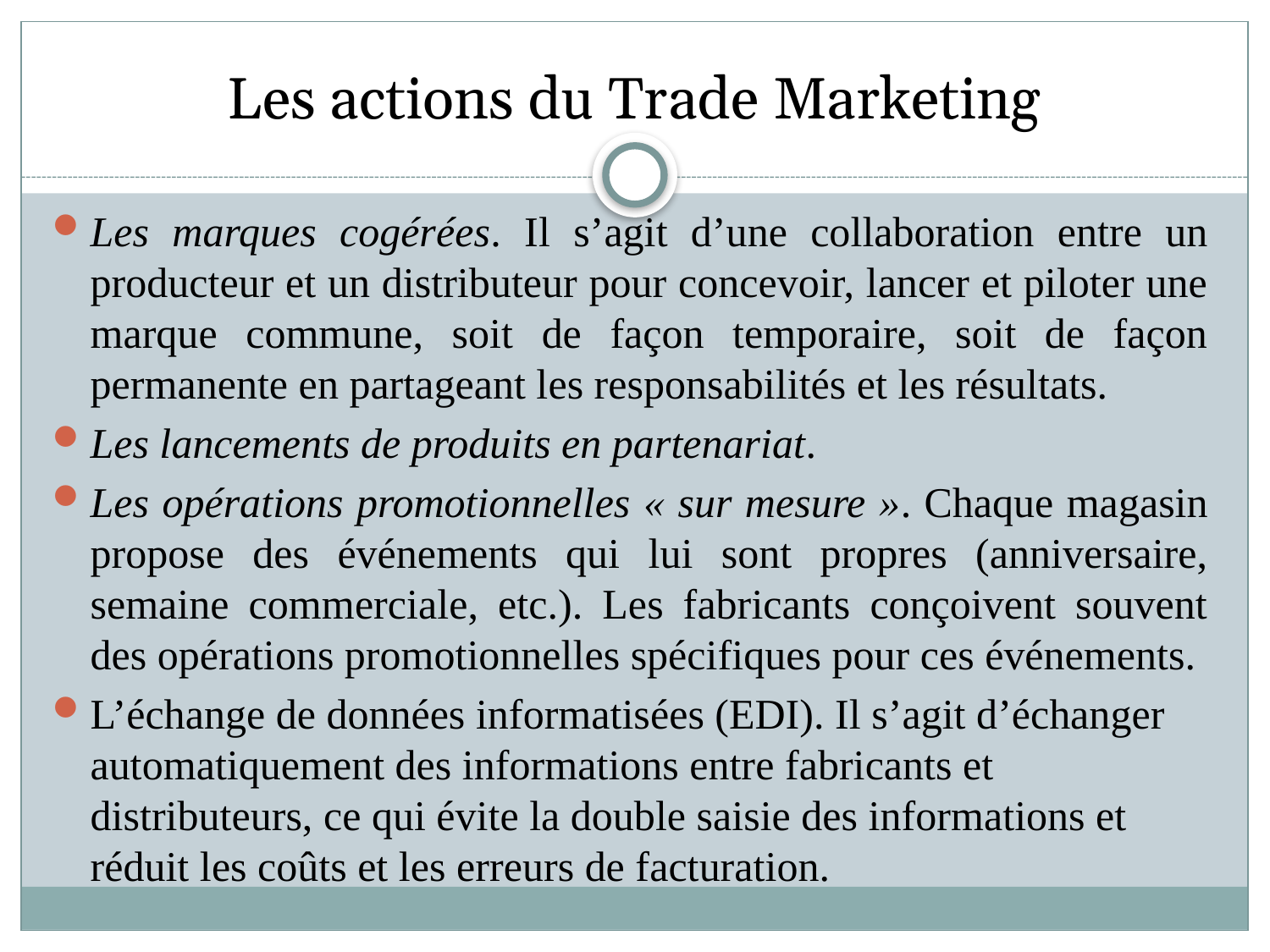

# Les actions du Trade Marketing
Les marques cogérées. Il s’agit d’une collaboration entre un producteur et un distributeur pour concevoir, lancer et piloter une marque commune, soit de façon temporaire, soit de façon permanente en partageant les responsabilités et les résultats.
Les lancements de produits en partenariat.
Les opérations promotionnelles « sur mesure ». Chaque magasin propose des événements qui lui sont propres (anniversaire, semaine commerciale, etc.). Les fabricants conçoivent souvent des opérations promotionnelles spécifiques pour ces événements.
L’échange de données informatisées (EDI). Il s’agit d’échanger automatiquement des informations entre fabricants et distributeurs, ce qui évite la double saisie des informations et réduit les coûts et les erreurs de facturation.